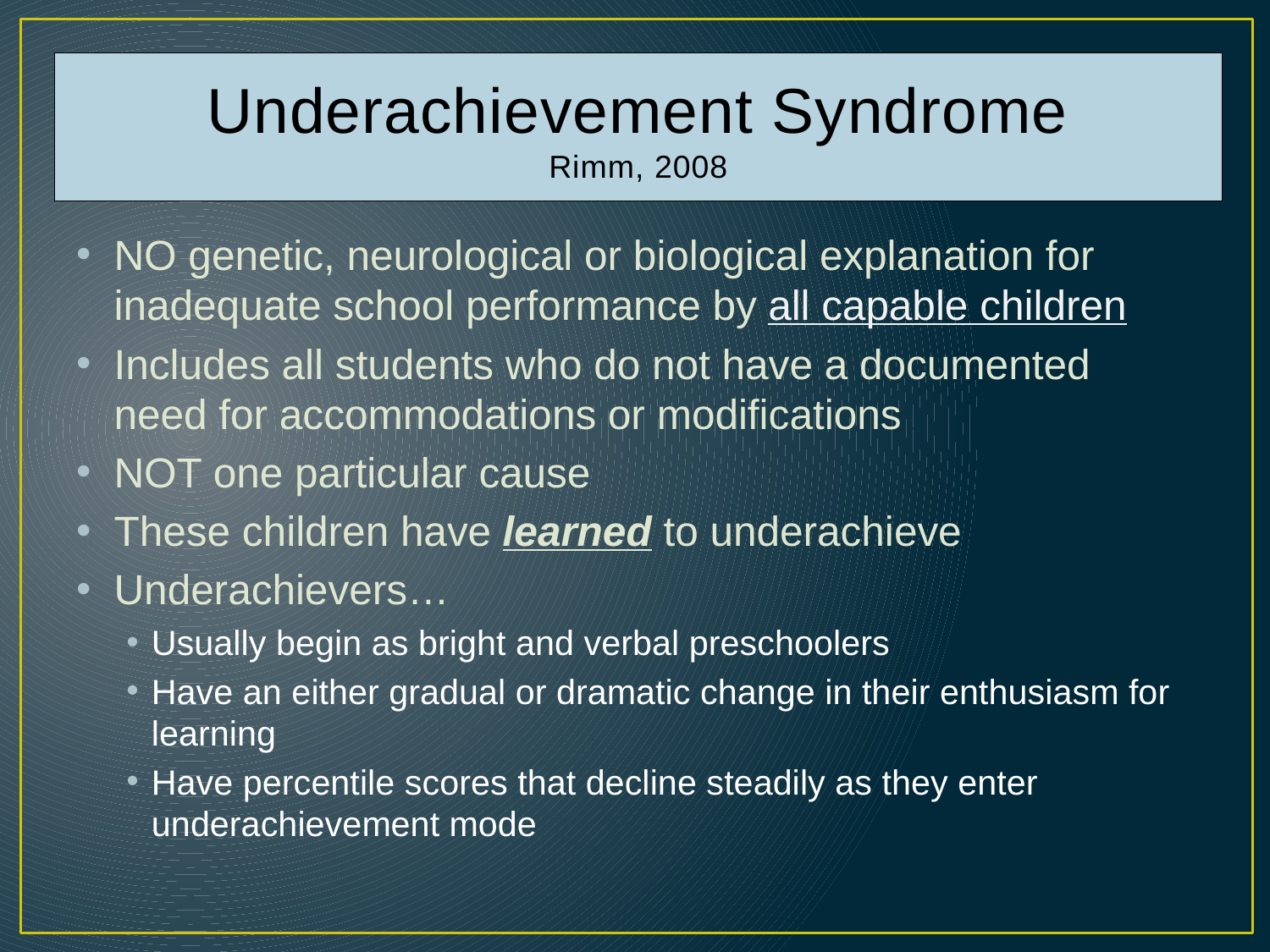

Underachievement Syndrome
Rimm, 2008
NO genetic, neurological or biological explanation for inadequate school performance by all capable children
Includes all students who do not have a documented need for accommodations or modifications
NOT one particular cause
These children have learned to underachieve
Underachievers…
Usually begin as bright and verbal preschoolers
Have an either gradual or dramatic change in their enthusiasm for learning
Have percentile scores that decline steadily as they enter underachievement mode